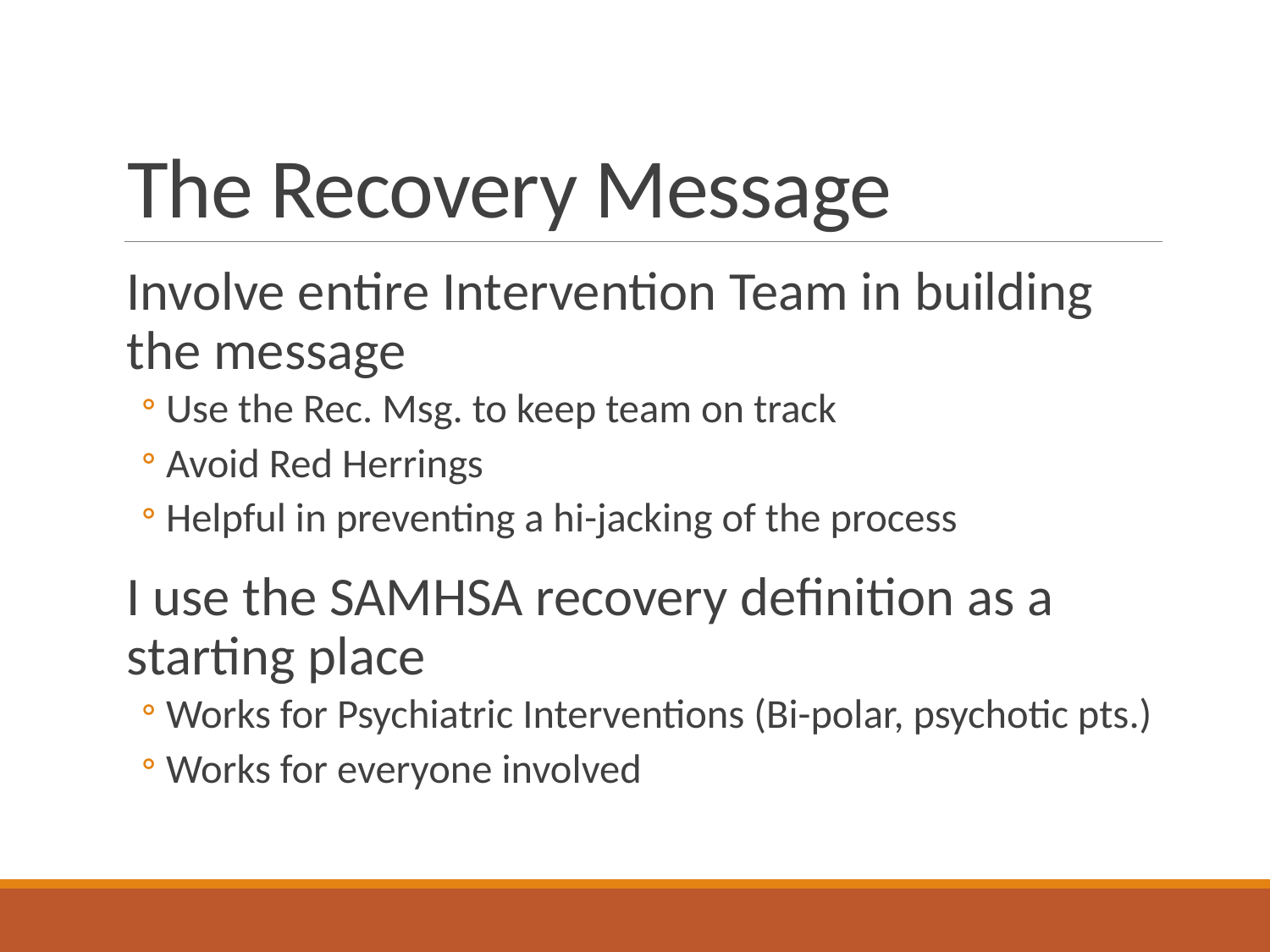

# The Recovery Message
Involve entire Intervention Team in building the message
Use the Rec. Msg. to keep team on track
Avoid Red Herrings
Helpful in preventing a hi-jacking of the process
I use the SAMHSA recovery definition as a starting place
Works for Psychiatric Interventions (Bi-polar, psychotic pts.)
Works for everyone involved